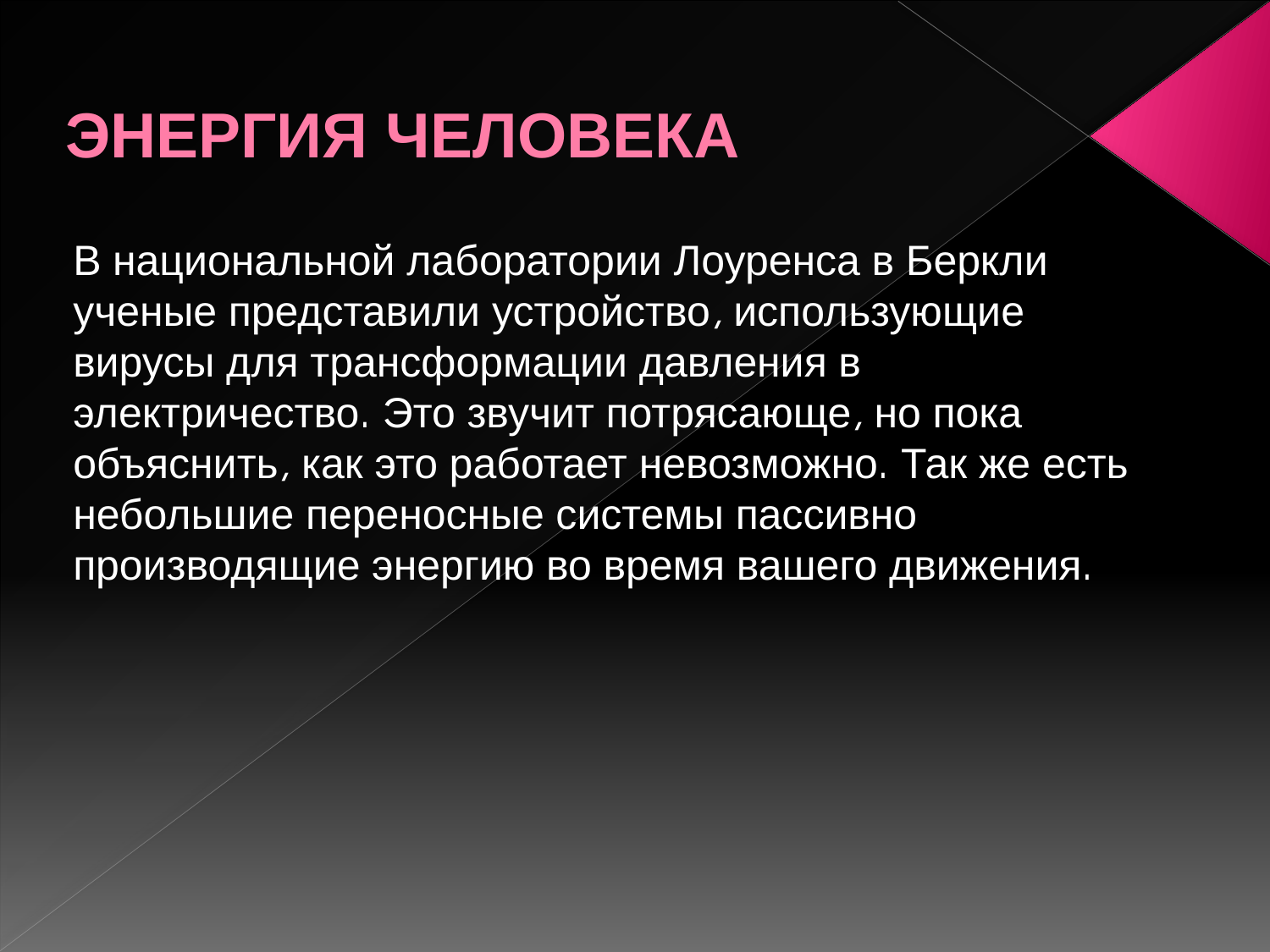

# ЭНЕРГИЯ ЧЕЛОВЕКА
В национальной лаборатории Лоуренса в Беркли ученые представили устройство, использующие вирусы для трансформации давления в электричество. Это звучит потрясающе, но пока объяснить, как это работает невозможно. Так же есть небольшие переносные системы пассивно производящие энергию во время вашего движения.